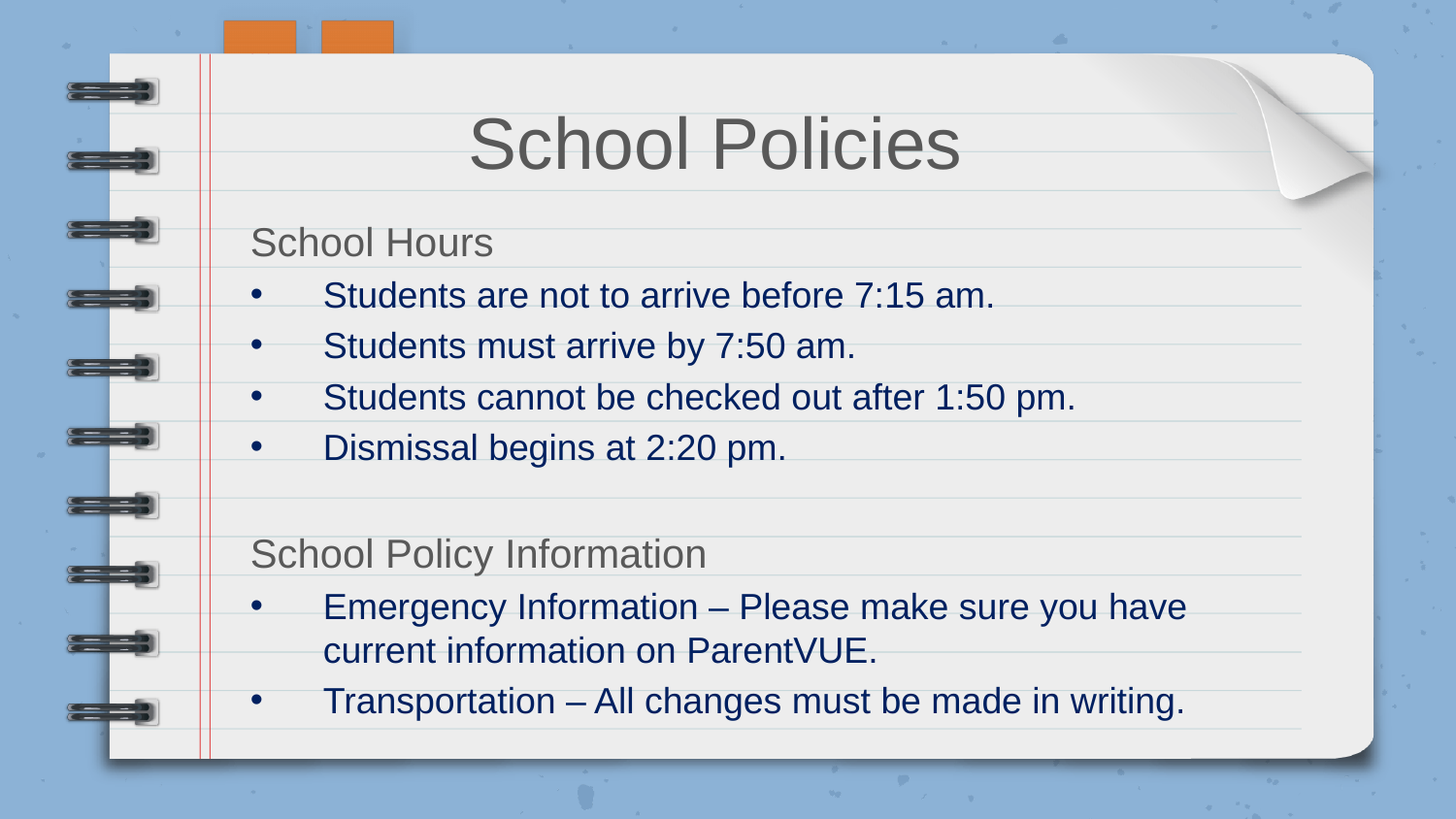

School Policies
School Hours
Students are not to arrive before 7:15 am.
Students must arrive by 7:50 am.
Students cannot be checked out after 1:50 pm.
Dismissal begins at 2:20 pm.

School Policy Information
Emergency Information – Please make sure you have current information on ParentVUE.
Transportation – All changes must be made in writing.